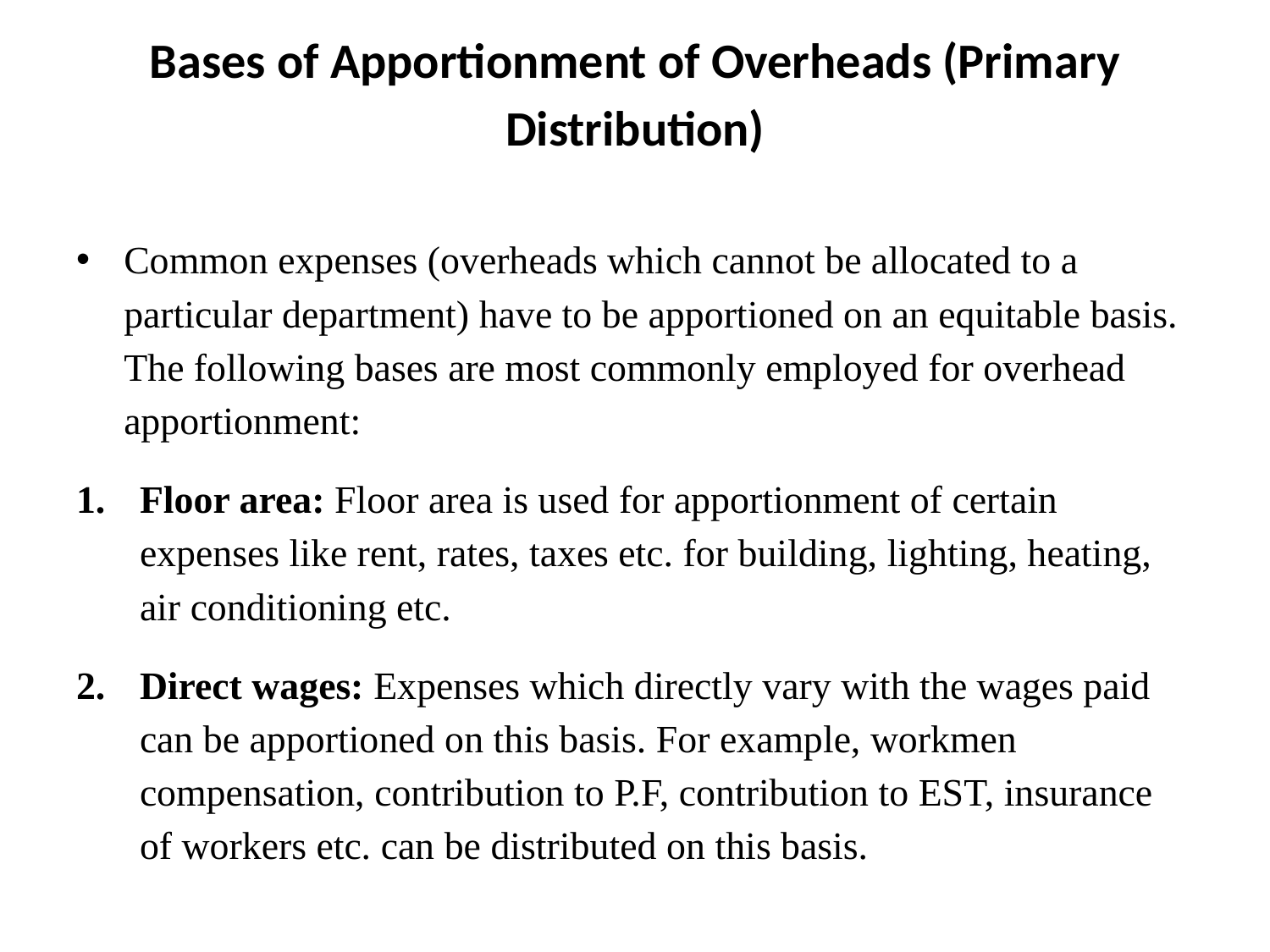

# Bases of Apportionment of Overheads (Primary Distribution)
Common expenses (overheads which cannot be allocated to a particular department) have to be apportioned on an equitable basis. The following bases are most commonly employed for overhead apportionment:
Floor area: Floor area is used for apportionment of certain expenses like rent, rates, taxes etc. for building, lighting, heating, air conditioning etc.
Direct wages: Expenses which directly vary with the wages paid can be apportioned on this basis. For example, workmen compensation, contribution to P.F, contribution to EST, insurance of workers etc. can be distributed on this basis.